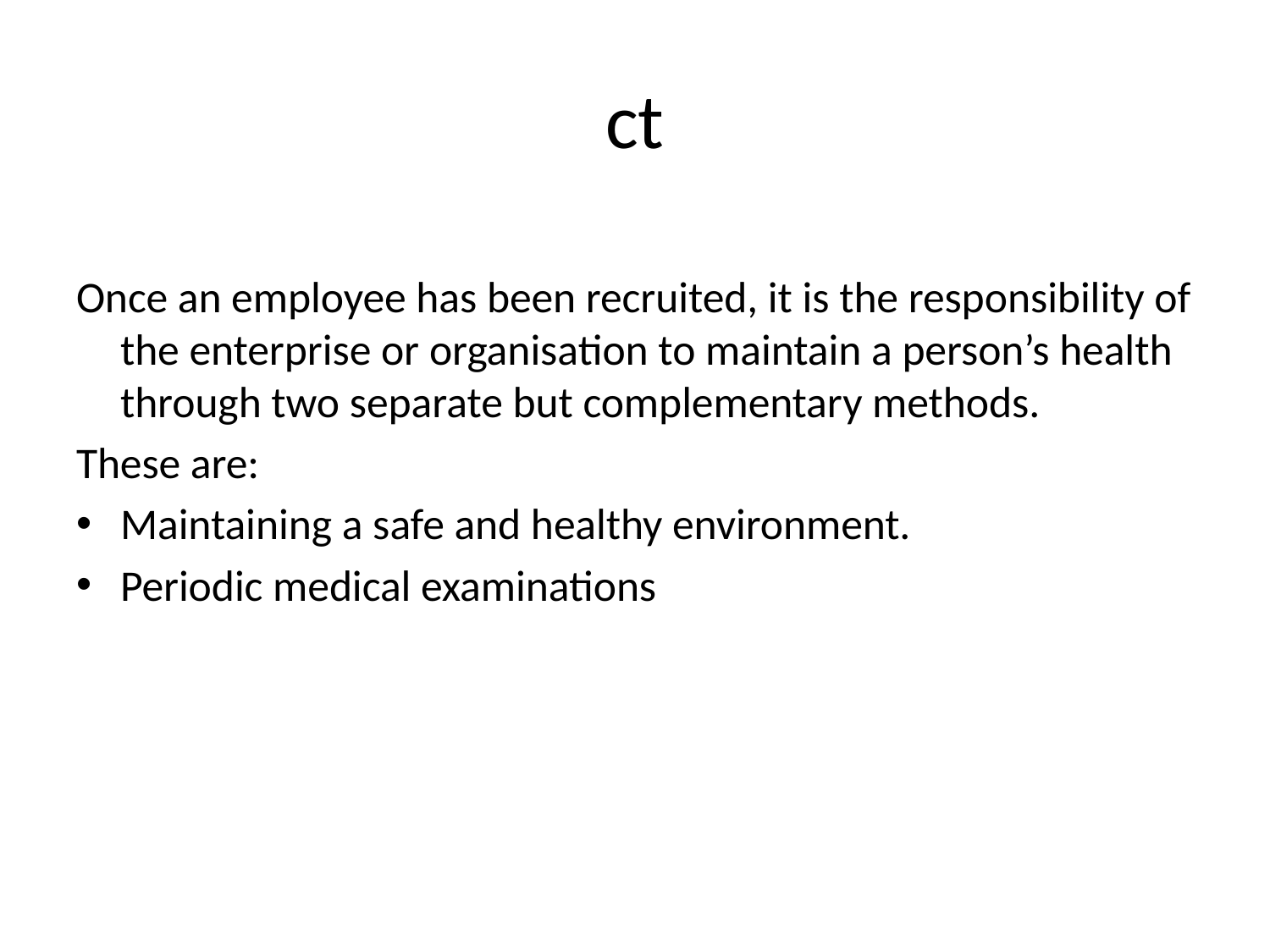

# ct

Once an employee has been recruited, it is the responsibility of the enterprise or organisation to maintain a person’s health through two separate but complementary methods.
These are:
Maintaining a safe and healthy environment.
Periodic medical examinations